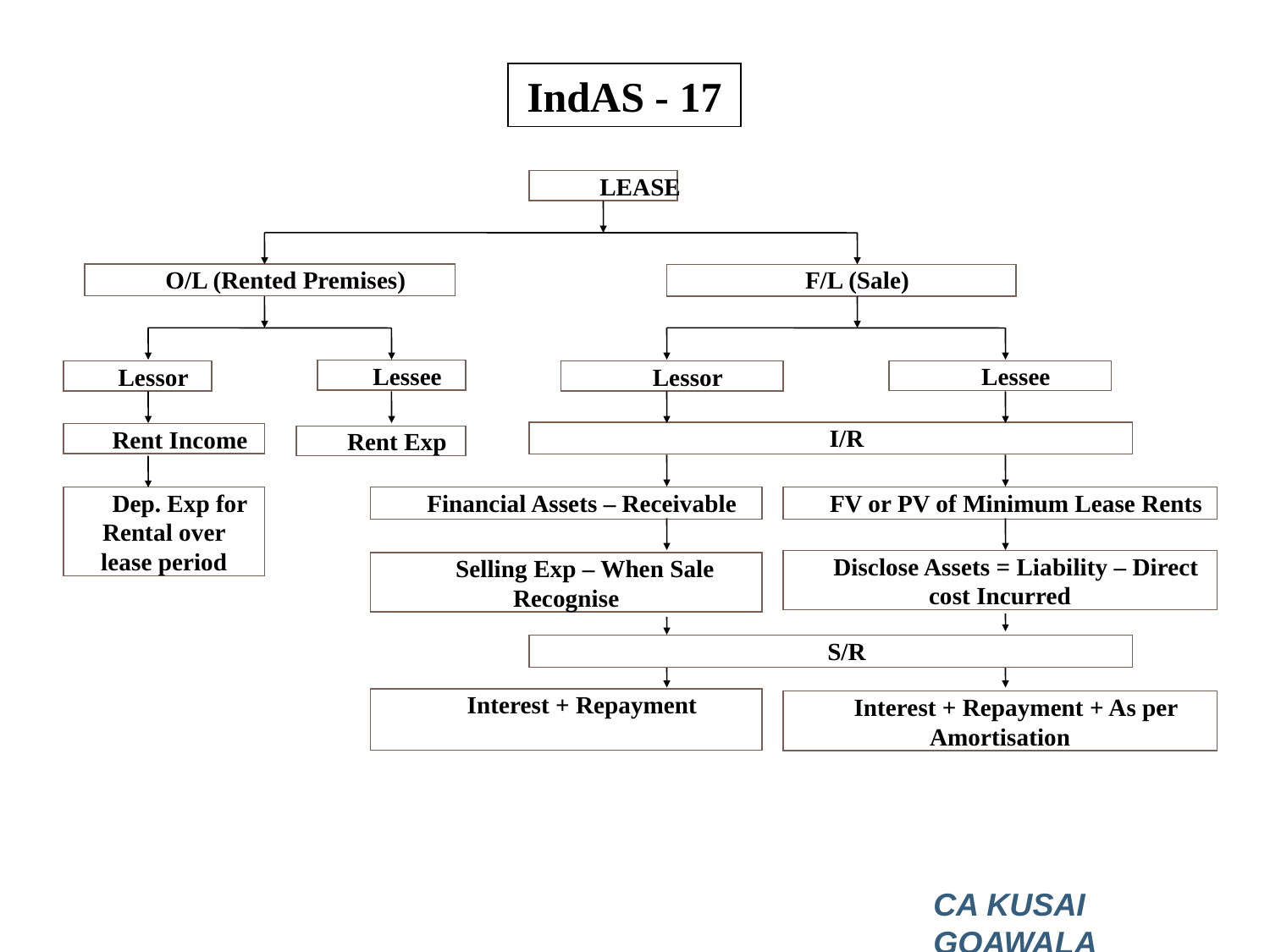

IndAS - 17
LEASE

O/L (Rented Premises)

F/L (Sale)

Lessee
Lessee
Lessor
Lessor

I/R

Rent Income
Rent Exp

Dep. Exp for Rental over lease period
Financial Assets – Receivable

FV or PV of Minimum Lease Rents

Disclose Assets = Liability – Direct cost Incurred
 Selling Exp – When Sale Recognise

S/R

Interest + Repayment

Interest + Repayment + As per Amortisation

CA KUSAI GOAWALA